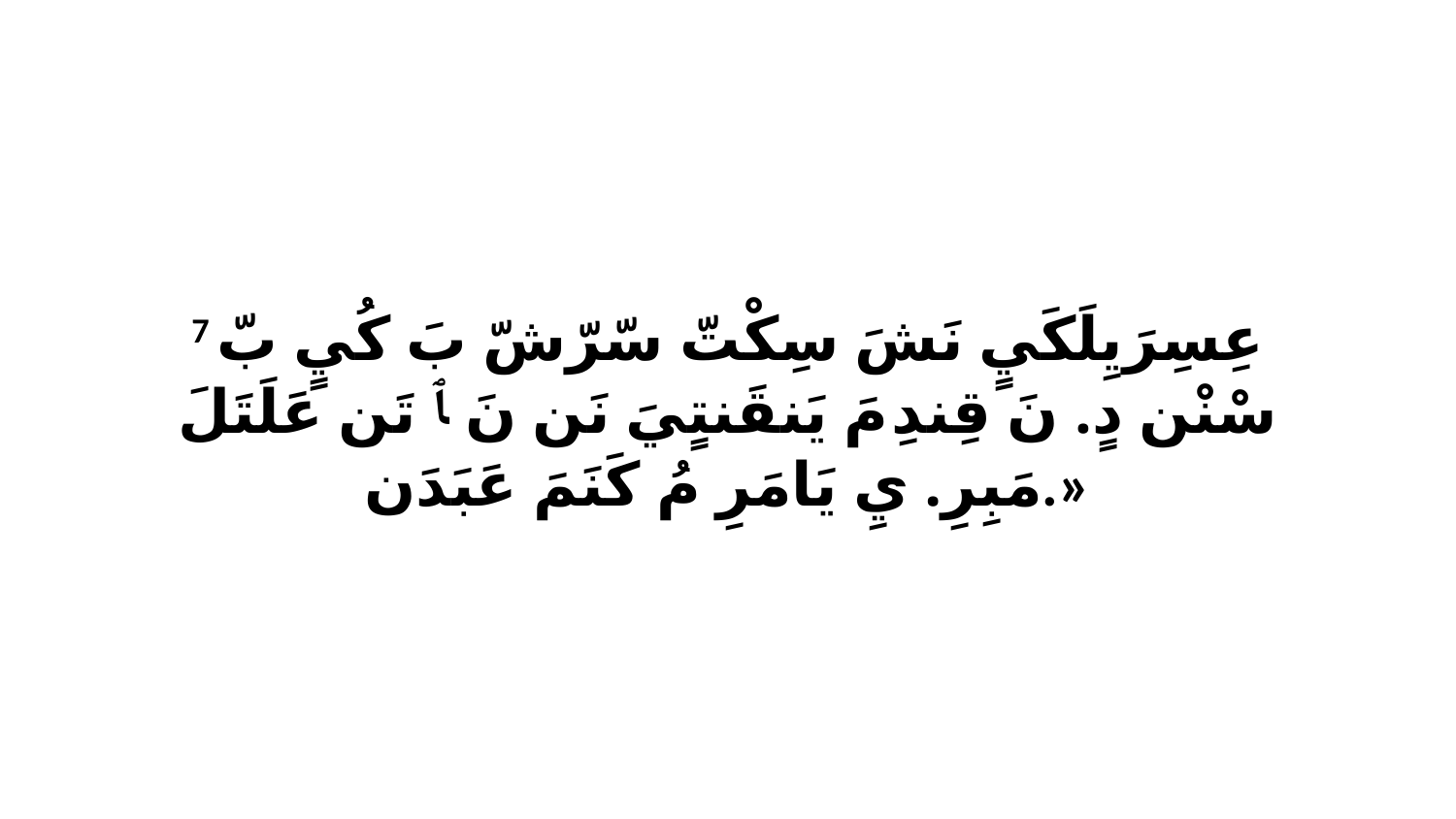

7 عِسِرَيِلَكَيٍ نَشَ سِكْتّ سّرّشّ بَ كُيٍ بّ سْنْن دٍ. نَ قِندِ مَ يَنقَنتٍيَ نَن نَ ﭑ تَن عَلَتَلَ مَبِرِ. يِ يَامَرِ مُ كَنَمَ عَبَدَن.»